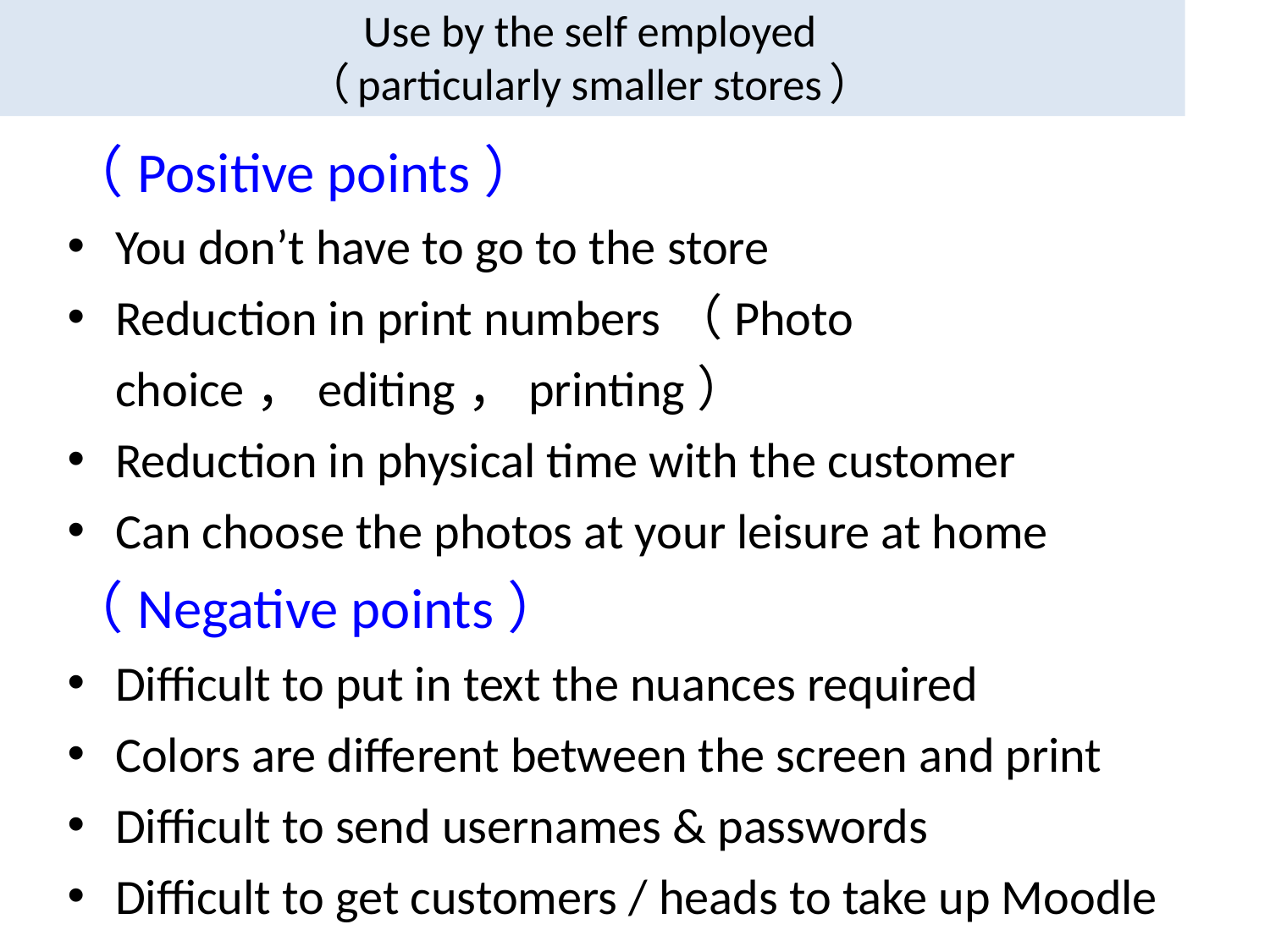

# Use by the self employed （particularly smaller stores）
（Positive points）
You don’t have to go to the store
Reduction in print numbers（Photo choice，editing，printing）
Reduction in physical time with the customer
Can choose the photos at your leisure at home
（Negative points）
Difficult to put in text the nuances required
Colors are different between the screen and print
Difficult to send usernames & passwords
Difficult to get customers / heads to take up Moodle